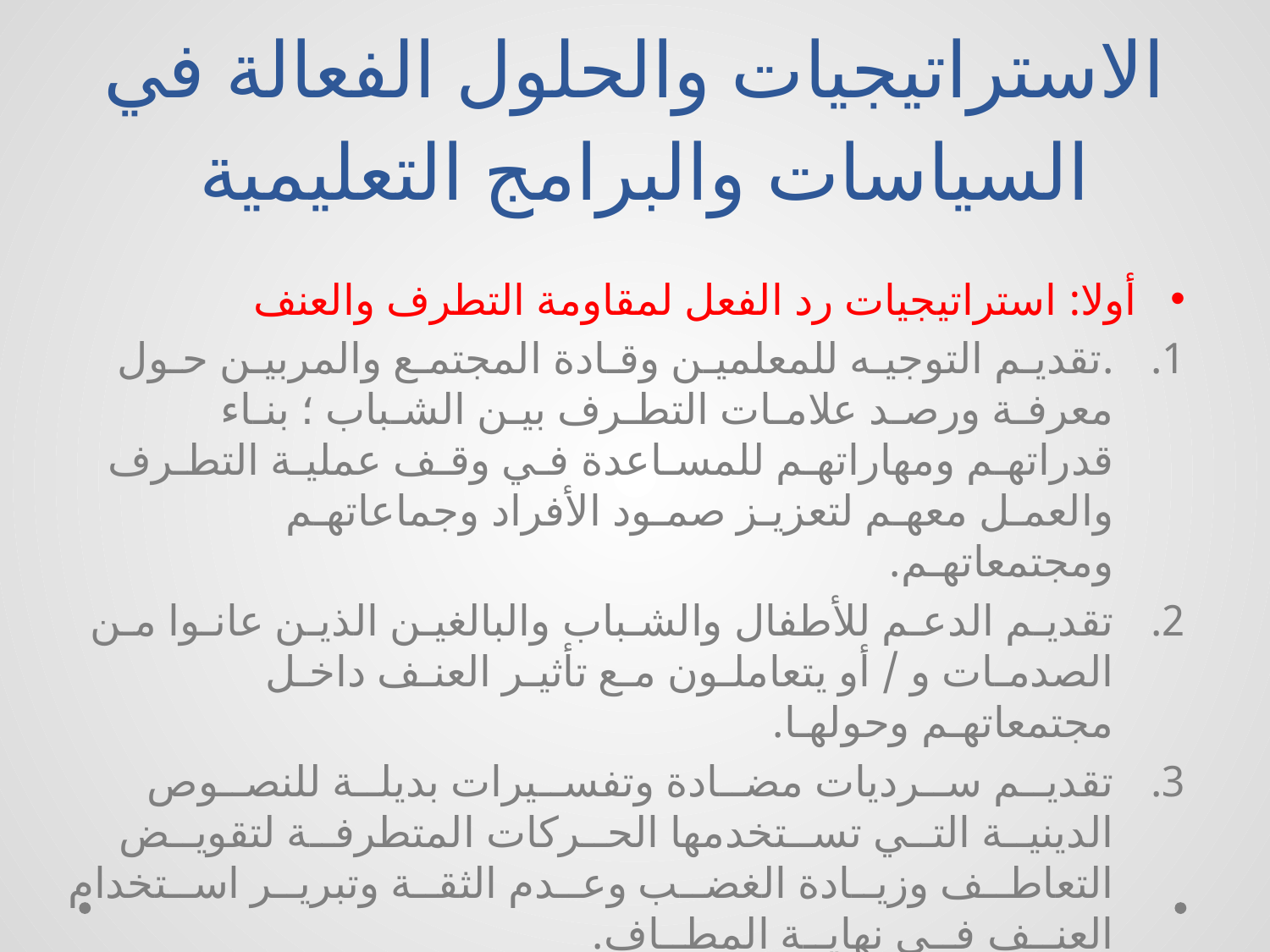

# الاستراتيجيات والحلول الفعالة في السياسات والبرامج التعليمية
أولا: استراتيجيات رد الفعل لمقاومة التطرف والعنف
.تقديـم التوجيـه للمعلميـن وقـادة المجتمـع والمربيـن حـول معرفـة ورصـد علامـات التطـرف بيـن الشـباب ؛ بنـاء قدراتهـم ومهاراتهـم للمسـاعدة فـي وقـف عمليـة التطـرف والعمـل معهـم لتعزيـز صمـود الأفراد وجماعاتهـم ومجتمعاتهـم.
تقديـم الدعـم للأطفال والشـباب والبالغيـن الذيـن عانـوا مـن الصدمـات و / أو يتعاملـون مـع تأثيـر العنـف داخـل مجتمعاتهـم وحولهـا.
تقديــم ســرديات مضــادة وتفســيرات بديلــة للنصــوص الدينيــة التــي تســتخدمها الحــركات المتطرفــة لتقويــض التعاطــف وزيــادة الغضــب وعــدم الثقــة وتبريــر اســتخدام العنــف فــي نهايــة المطــاف.